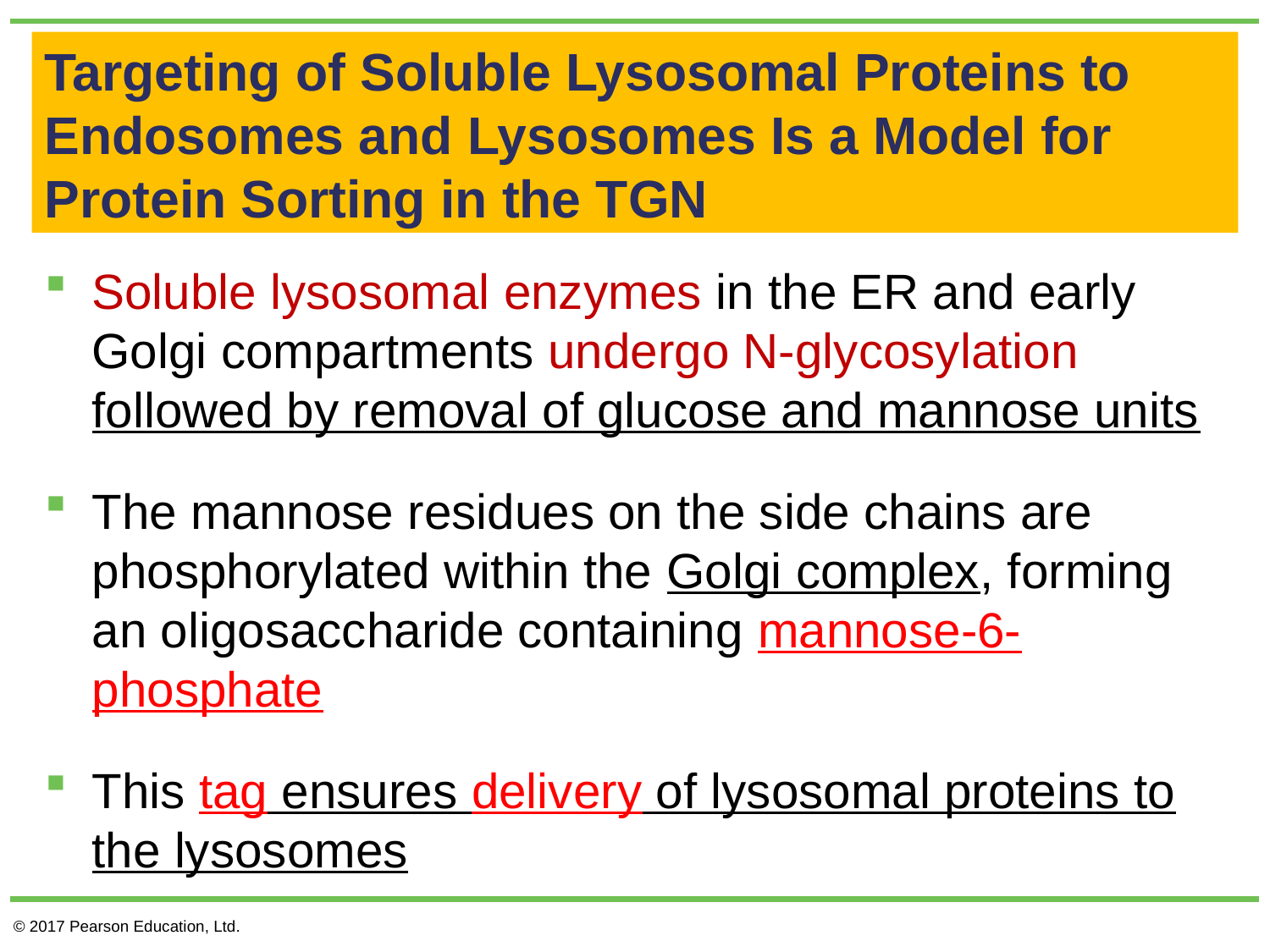

# Targeting of Soluble Lysosomal Proteins to Endosomes and Lysosomes Is a Model for Protein Sorting in the TGN
Soluble lysosomal enzymes in the ER and early Golgi compartments undergo N-glycosylation followed by removal of glucose and mannose units
The mannose residues on the side chains are phosphorylated within the Golgi complex, forming an oligosaccharide containing mannose-6-phosphate
This tag ensures delivery of lysosomal proteins to the lysosomes
© 2017 Pearson Education, Ltd.